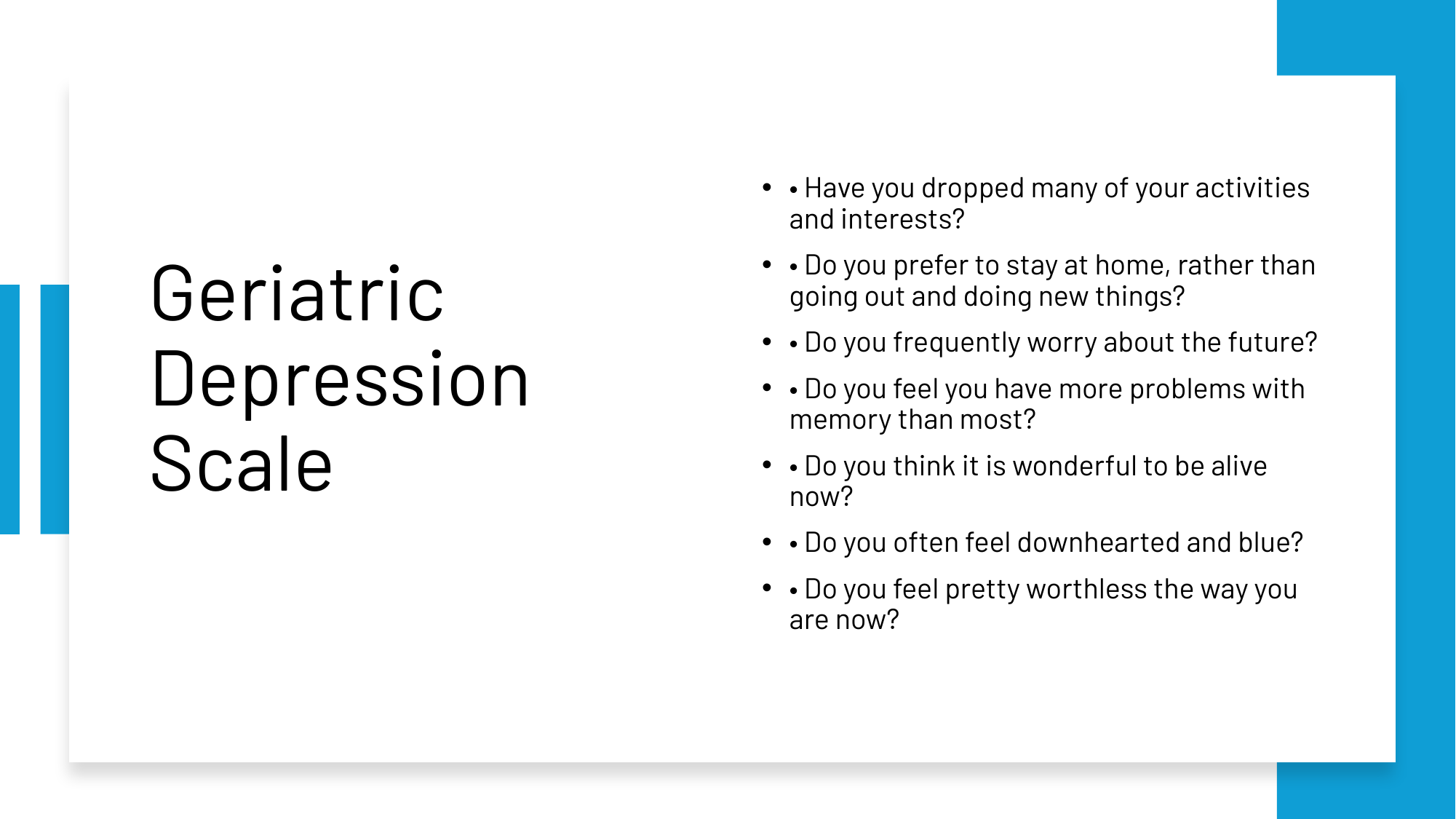

# Geriatric Depression Scale
• Have you dropped many of your activities and interests?
• Do you prefer to stay at home, rather than going out and doing new things?
• Do you frequently worry about the future?
• Do you feel you have more problems with memory than most?
• Do you think it is wonderful to be alive now?
• Do you often feel downhearted and blue?
• Do you feel pretty worthless the way you are now?